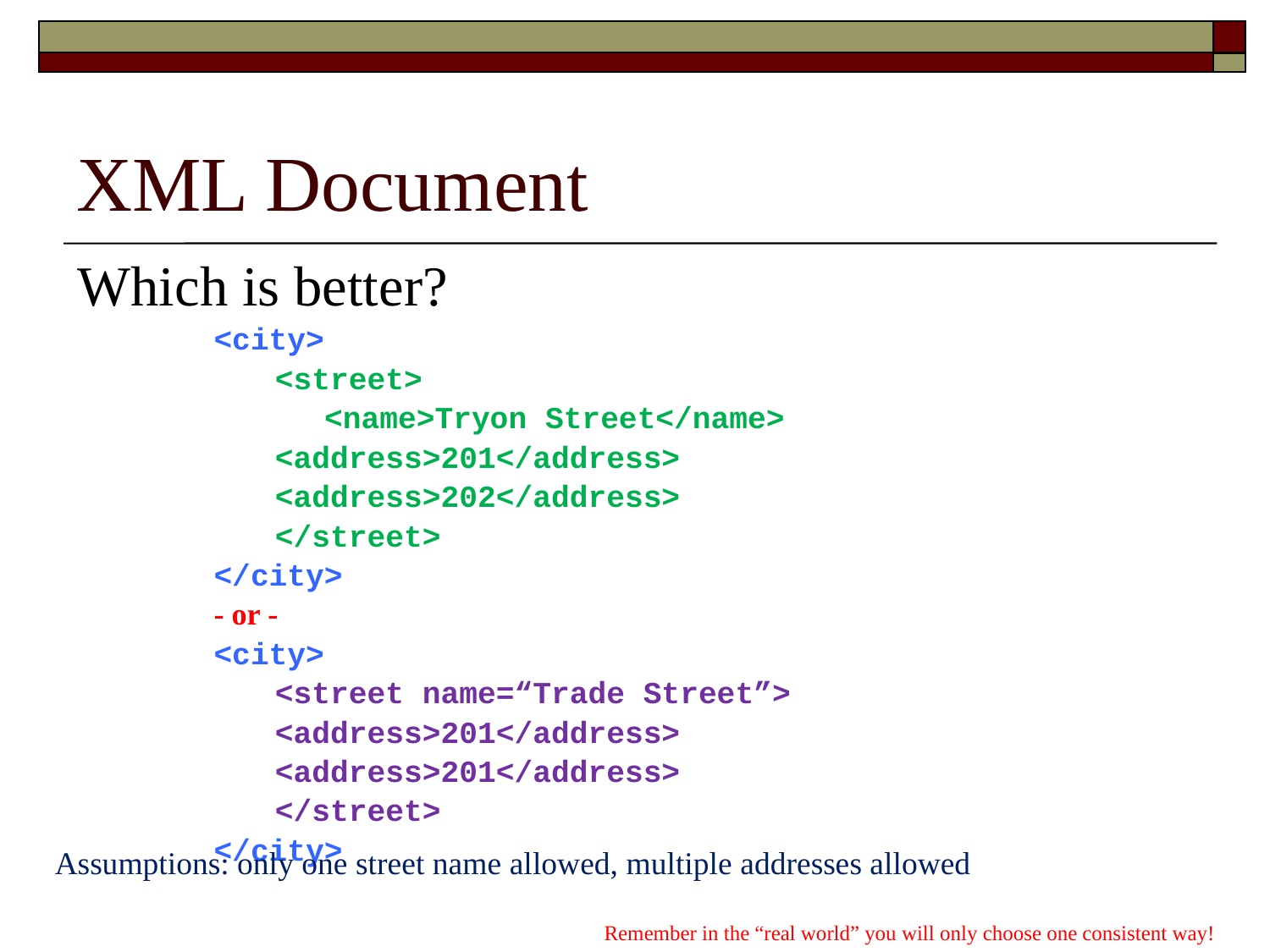

# XML Document
Which is better?
<city>
	<street>
      <name>Tryon Street</name>
		<address>201</address>
		<address>202</address>
	</street>
</city>
- or -
<city>
	<street name=“Trade Street”>
		<address>201</address>
		<address>201</address>
	</street>
</city>

Assumptions: only one street name allowed, multiple addresses allowed

Remember in the “real world” you will only choose one consistent way!